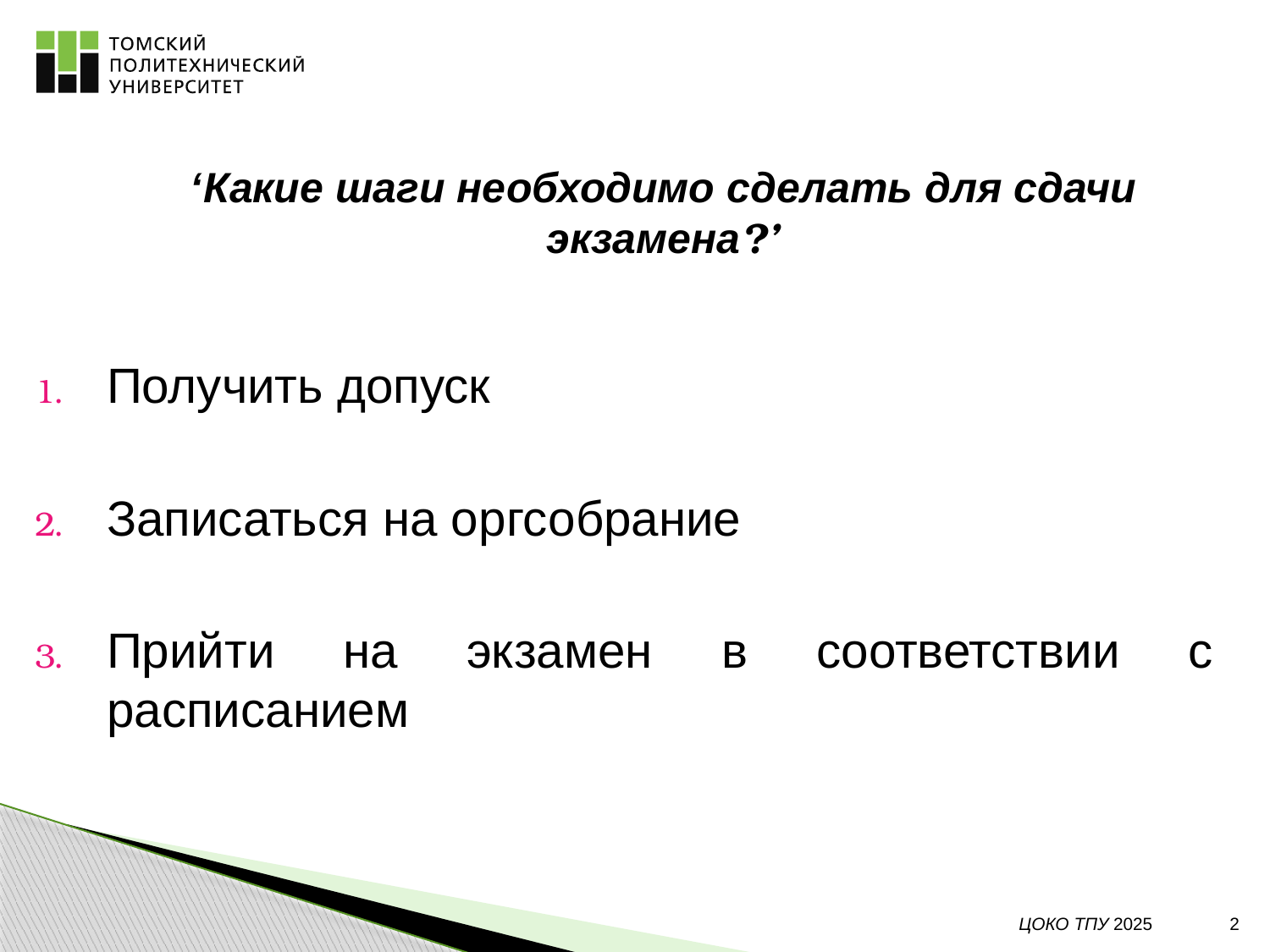

# ‘Какие шаги необходимо сделать для сдачи экзамена?’

Получить допуск

Записаться на оргсобрание

Прийти на экзамен в соответствии с расписанием

ЦОКО ТПУ 2025
2